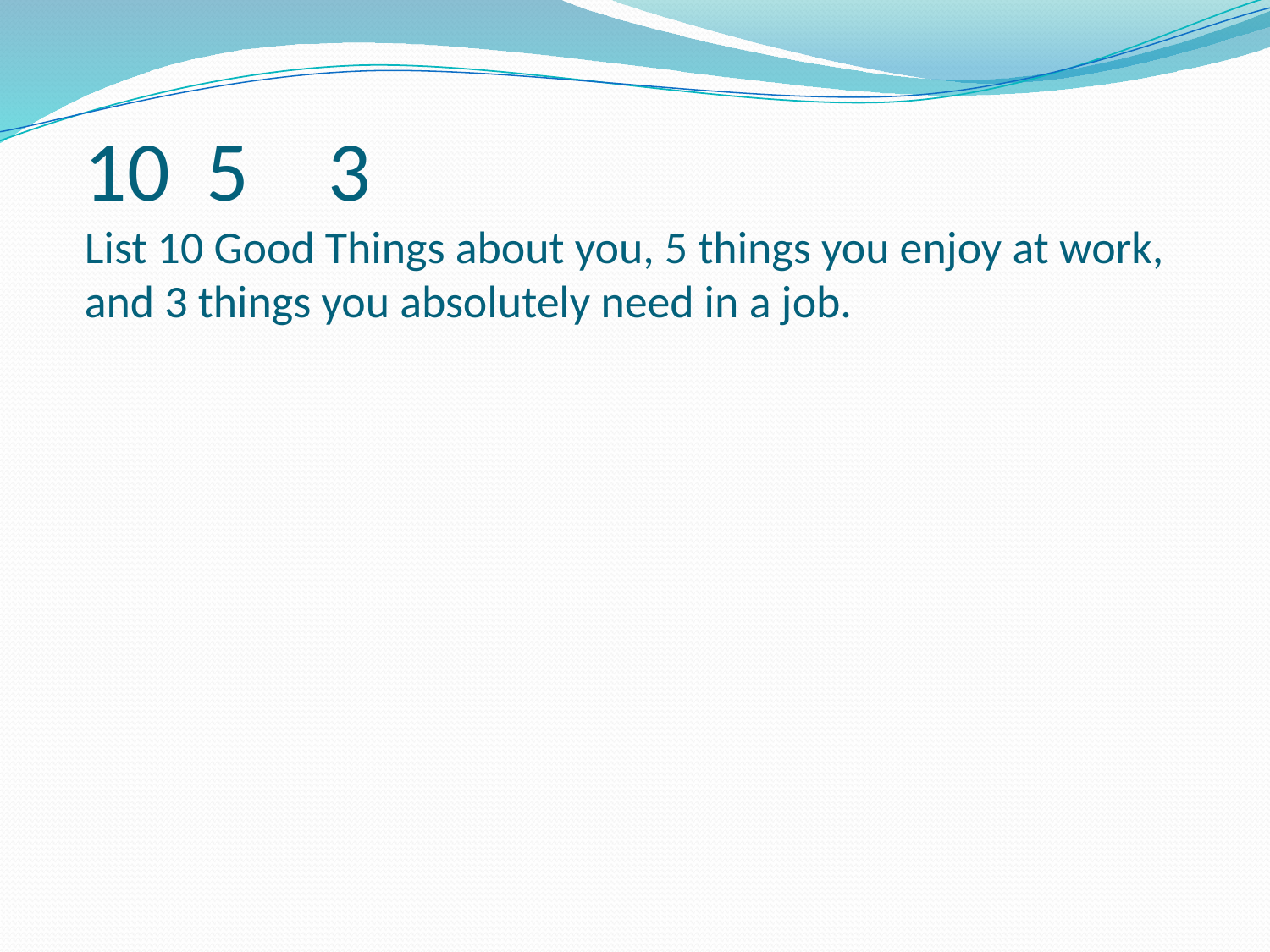

10 		5 		3
List 10 Good Things about you, 5 things you enjoy at work, and 3 things you absolutely need in a job.